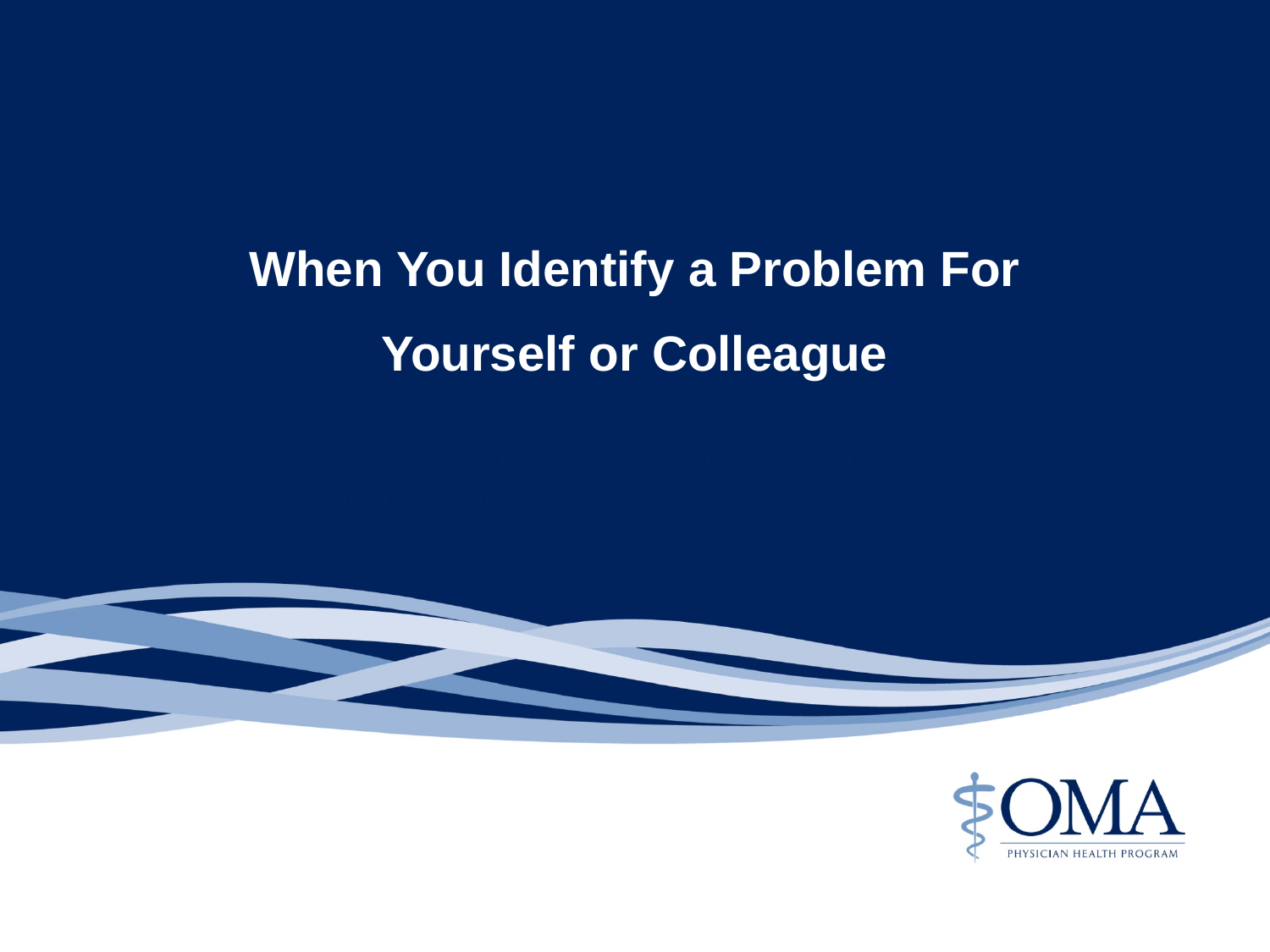

# When You Identify a Problem For Yourself or Colleague
When you identify a problem for  yourself or colleague